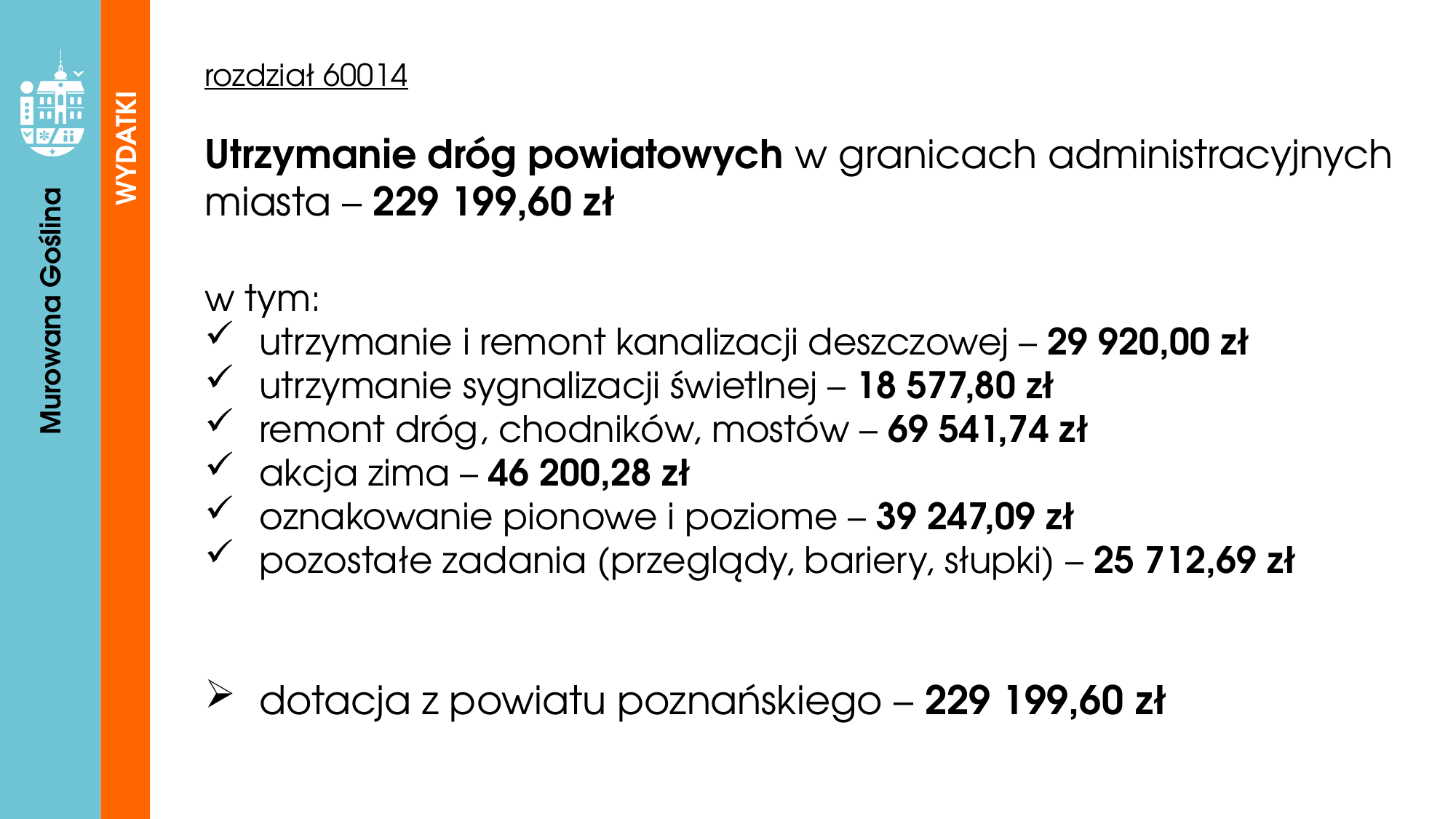

rozdział 60014

Utrzymanie dróg powiatowych w granicach administracyjnych miasta – 229 199,60 zł

w tym:
utrzymanie i remont kanalizacji deszczowej – 29 920,00 zł
utrzymanie sygnalizacji świetlnej – 18 577,80 zł
remont dróg, chodników, mostów – 69 541,74 zł
akcja zima – 46 200,28 zł
oznakowanie pionowe i poziome – 39 247,09 zł
pozostałe zadania (przeglądy, bariery, słupki) – 25 712,69 zł

dotacja z powiatu poznańskiego – 229 199,60 zł
WYDATKI